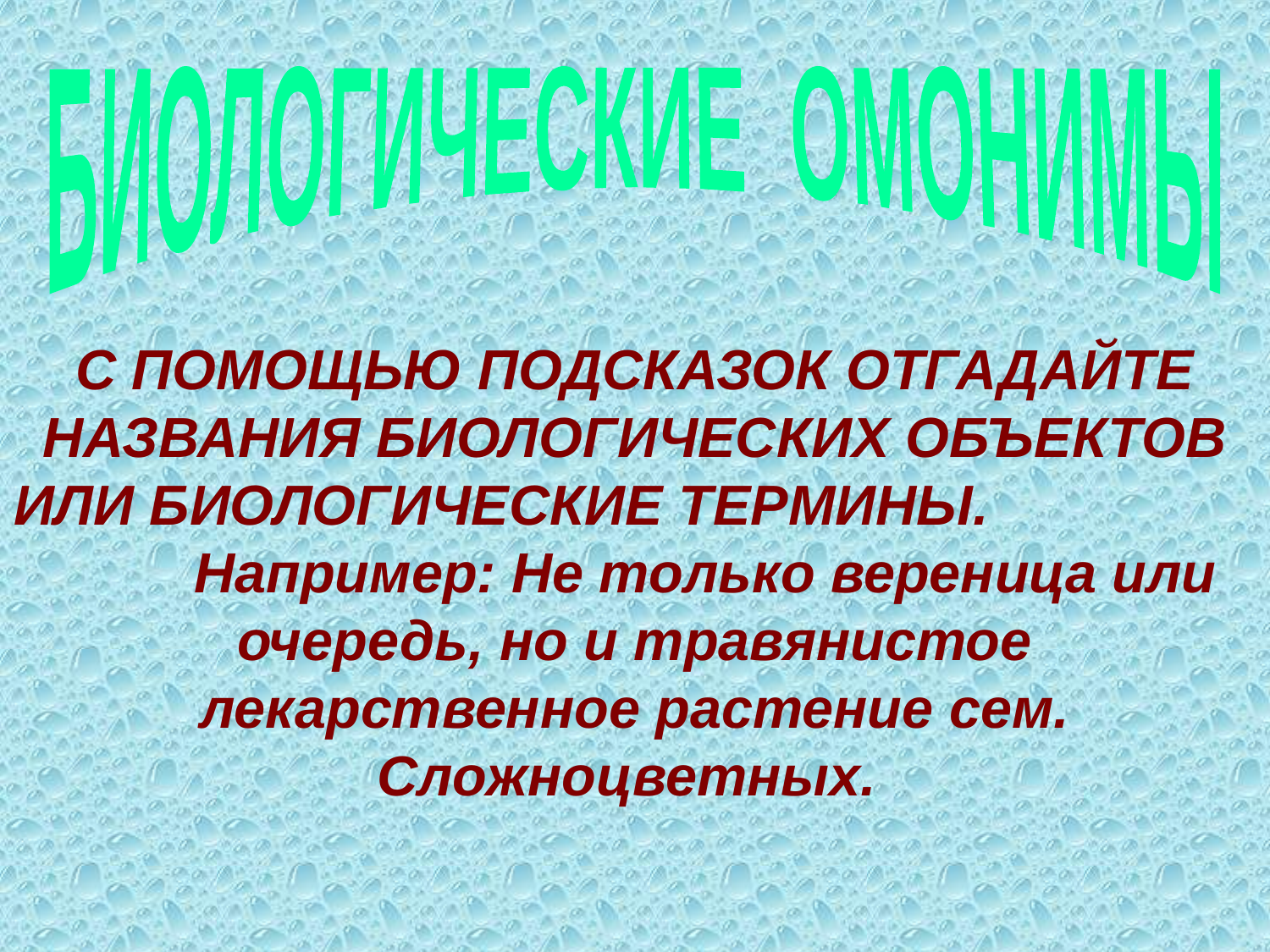

БИОЛОГИЧЕСКИЕ  ОМОНИМЫ
С ПОМОЩЬЮ ПОДСКАЗОК ОТГАДАЙТЕ НАЗВАНИЯ БИОЛОГИЧЕСКИХ ОБЪЕКТОВ ИЛИ БИОЛОГИЧЕСКИЕ ТЕРМИНЫ.                           Например: Не только вереница или очередь, но и травянистое лекарственное растение сем. Сложноцветных.